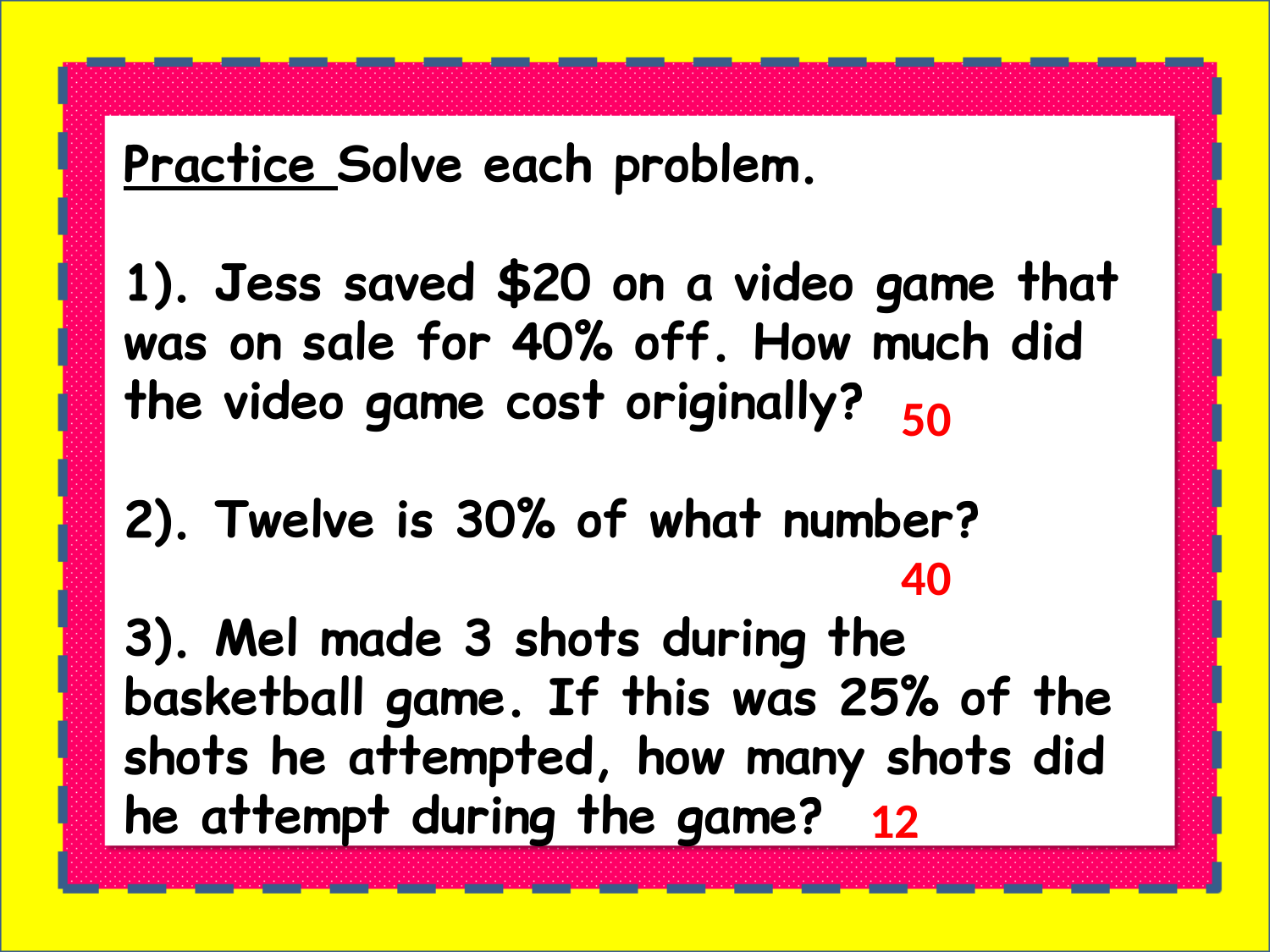

Practice Solve each problem.

1). Jess saved $20 on a video game that was on sale for 40% off. How much did the video game cost originally?

2). Twelve is 30% of what number?

3). Mel made 3 shots during the basketball game. If this was 25% of the shots he attempted, how many shots did he attempt during the game?

50
40
12